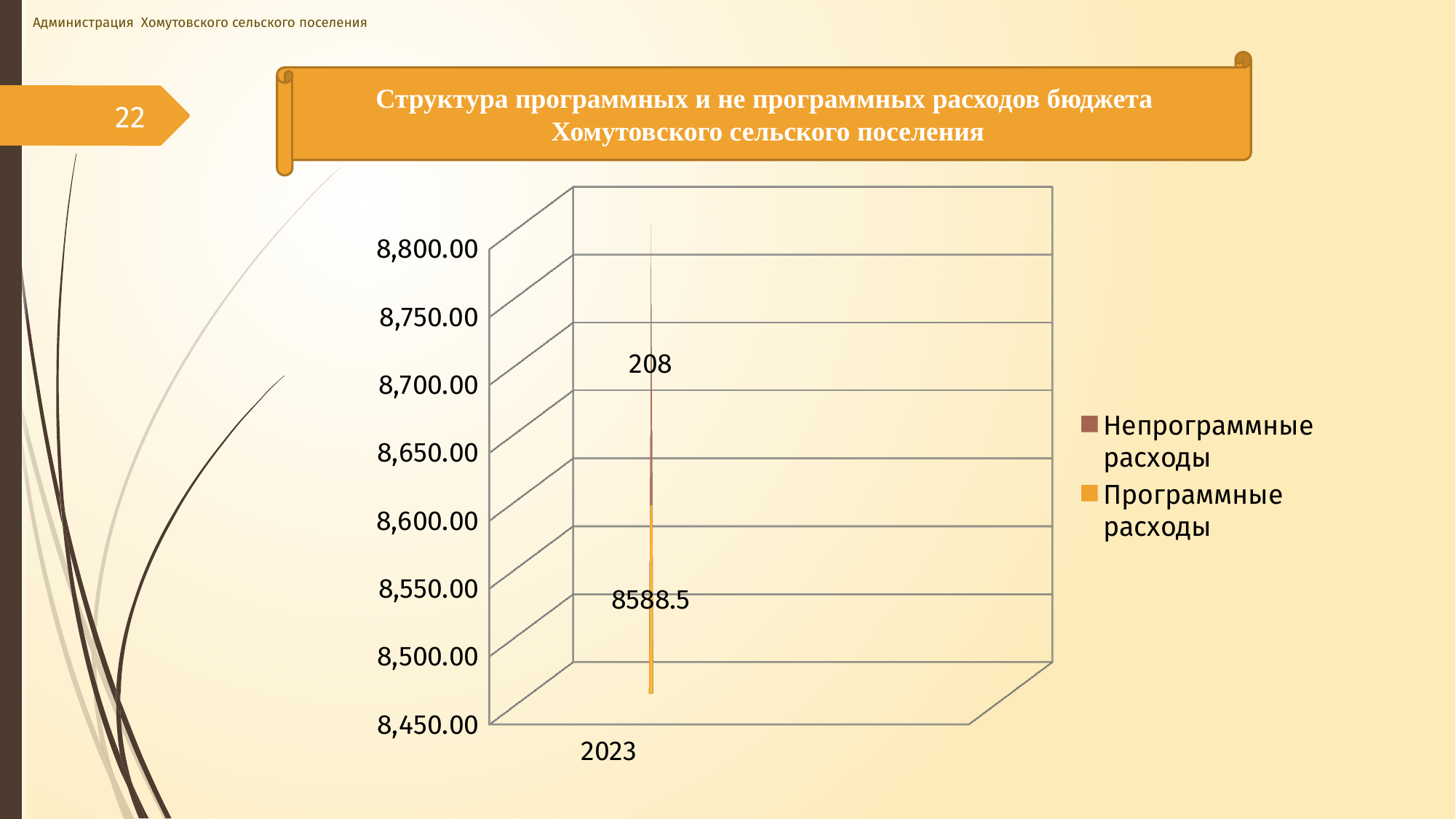

Администрация  Хомутовского сельского поселения
Структура программных и не программных расходов бюджета
Хомутовского сельского поселения
22

[unsupported chart]